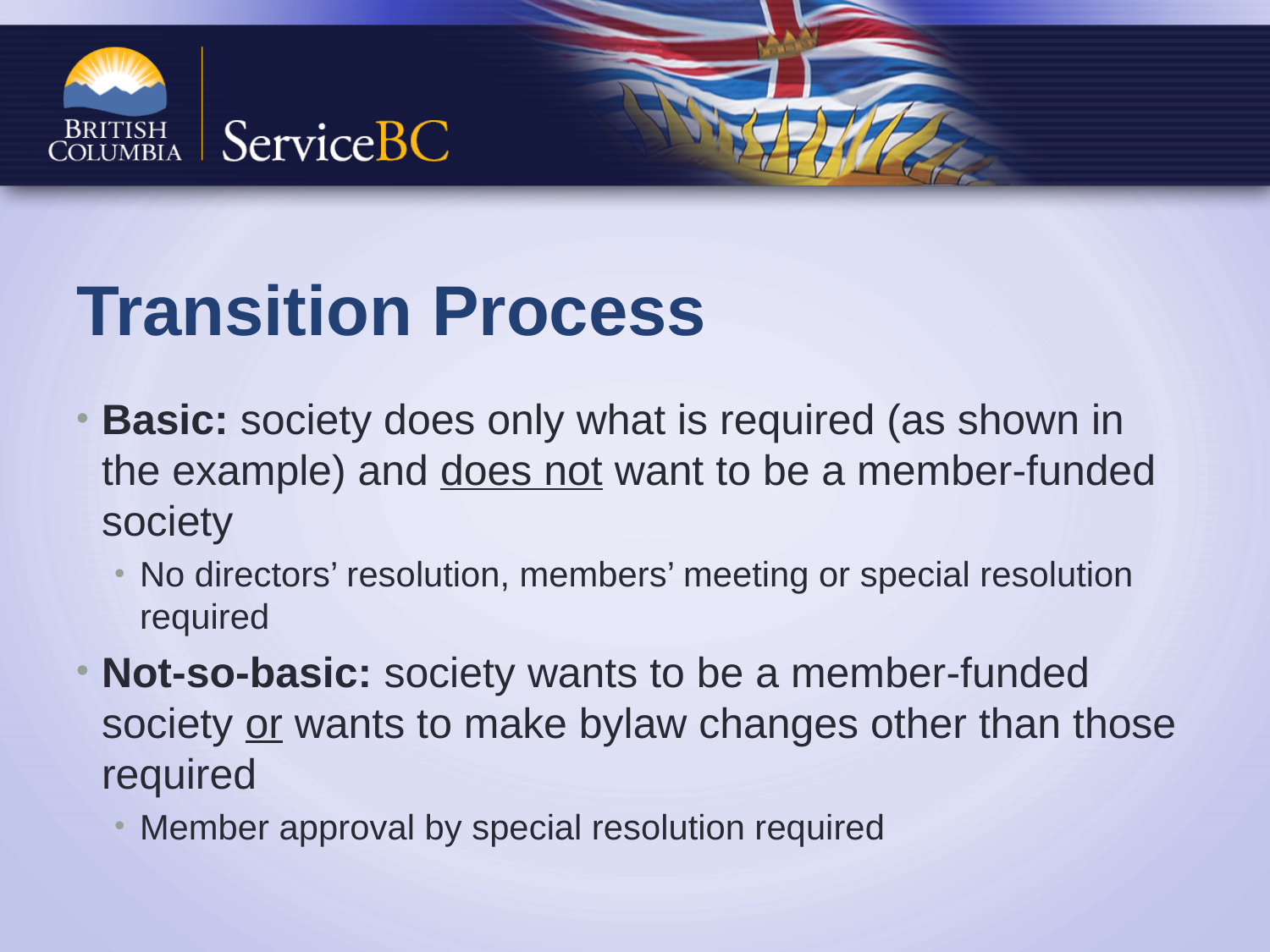

# Transition Process
Basic: society does only what is required (as shown in the example) and does not want to be a member-funded society
No directors’ resolution, members’ meeting or special resolution required
Not-so-basic: society wants to be a member-funded society or wants to make bylaw changes other than those required
Member approval by special resolution required